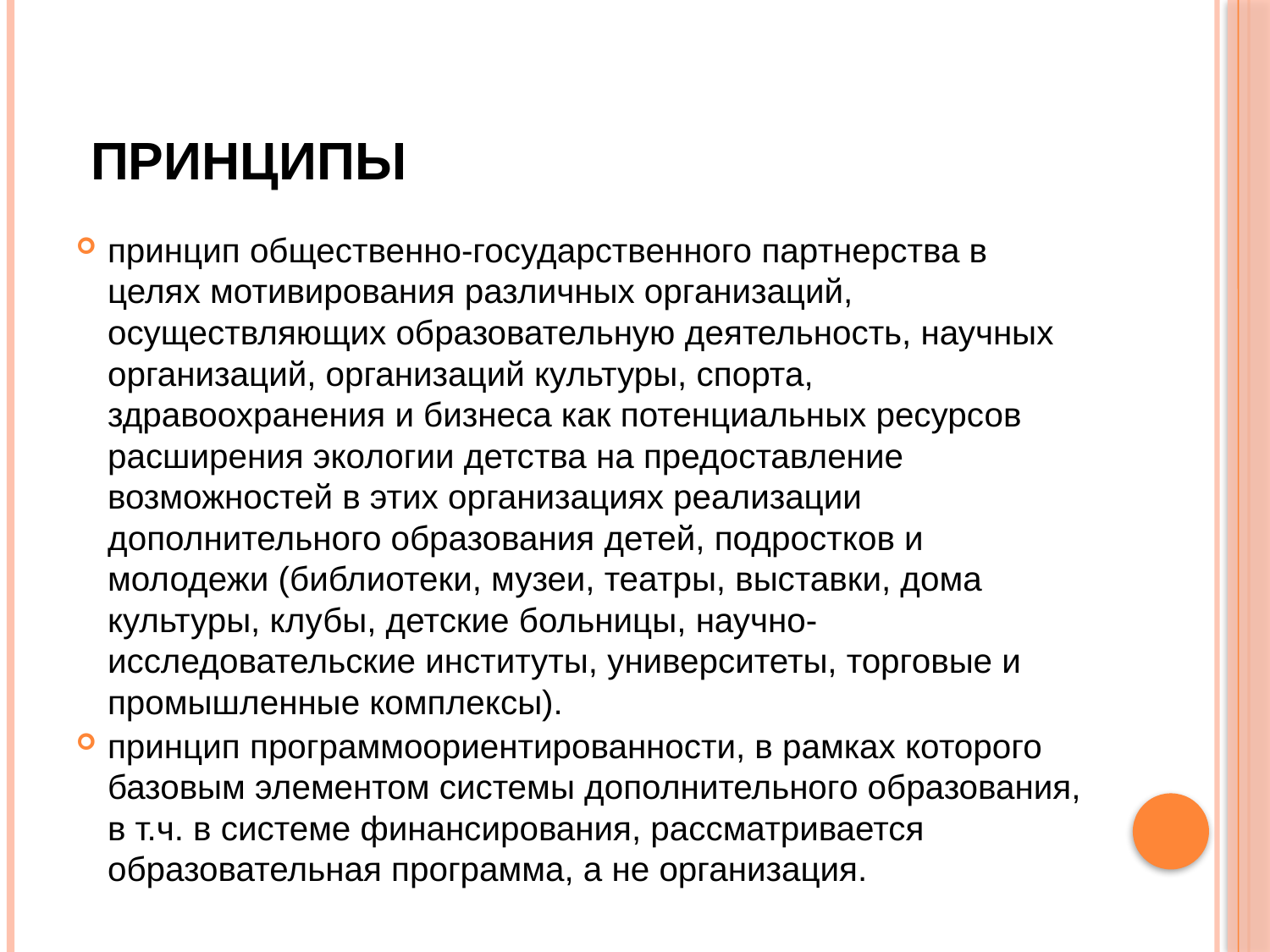

# Принципы
принцип общественно-государственного партнерства в целях мотивирования различных организаций, осуществляющих образовательную деятельность, научных организаций, организаций культуры, спорта, здравоохранения и бизнеса как потенциальных ресурсов расширения экологии детства на предоставление возможностей в этих организациях реализации дополнительного образования детей, подростков и молодежи (библиотеки, музеи, театры, выставки, дома культуры, клубы, детские больницы, научно-исследовательские институты, университеты, торговые и промышленные комплексы).
принцип программоориентированности, в рамках которого базовым элементом системы дополнительного образования, в т.ч. в системе финансирования, рассматривается образовательная программа, а не организация.